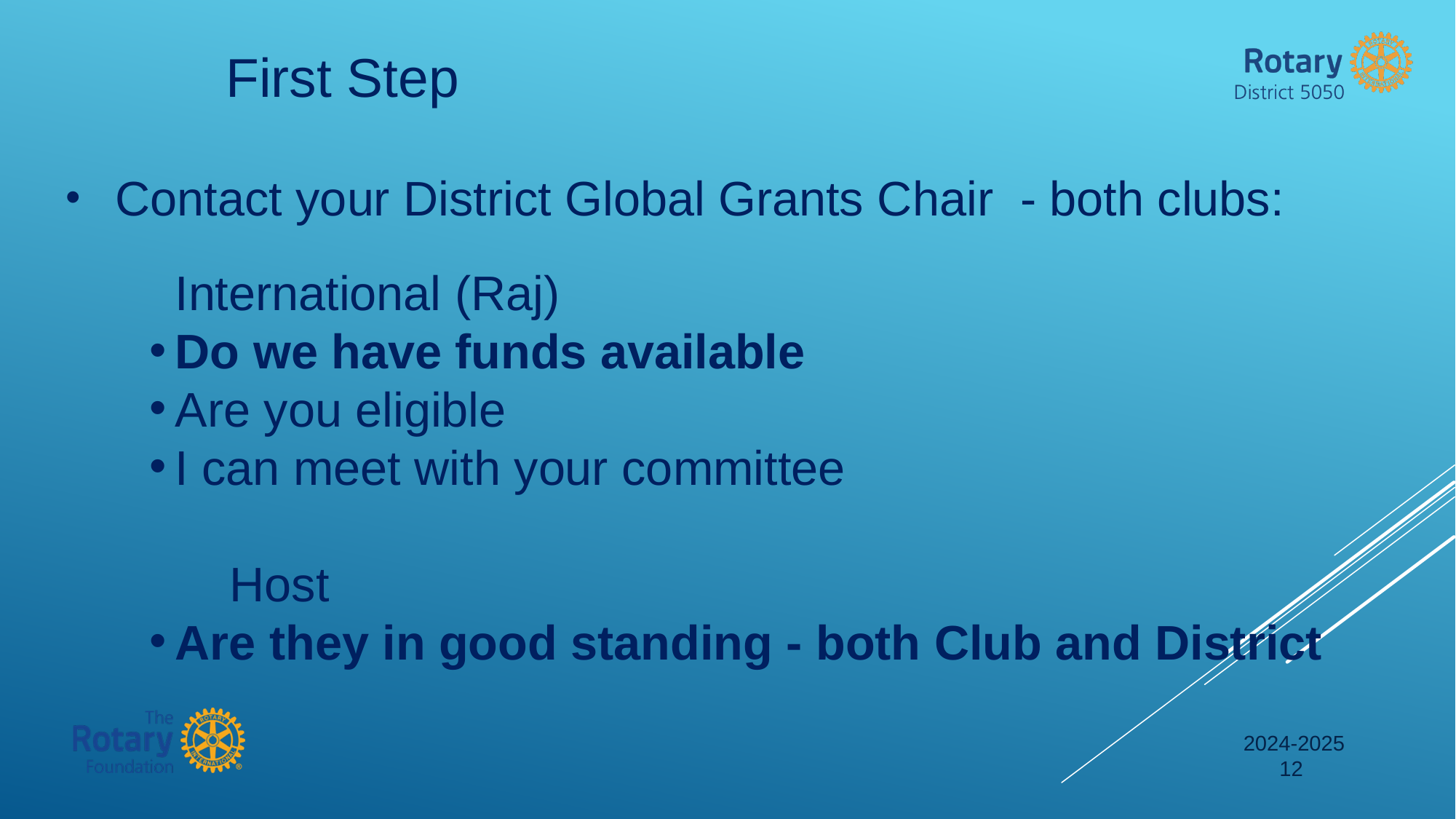

First Step
  Contact your District Global Grants Chair  - both clubs:

	International (Raj)
Do we have funds available
Are you eligible
I can meet with your committee

	Host
Are they in good standing - both Club and District